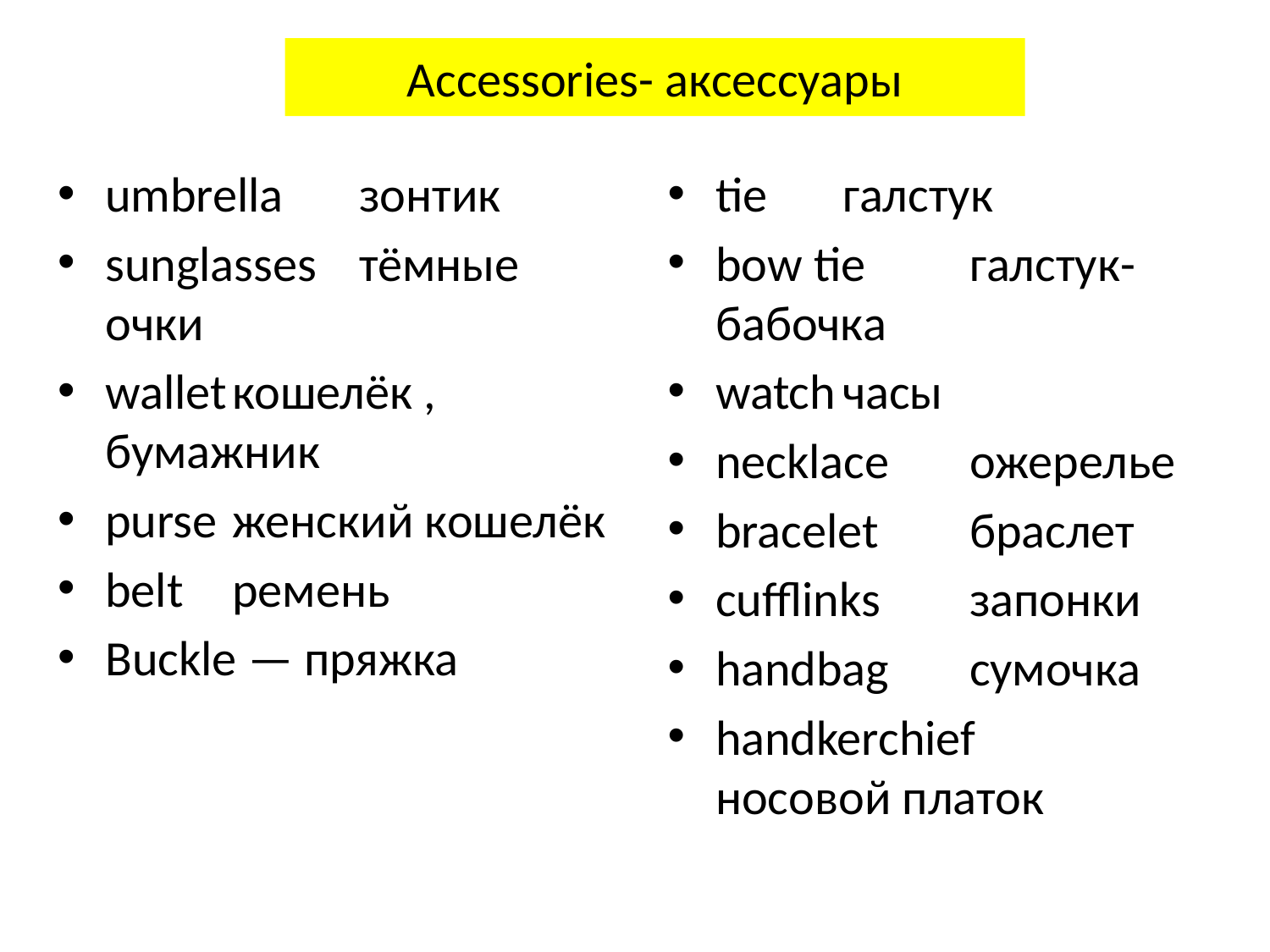

# Accessories- аксессуары
umbrella	зонтик
sunglasses	тёмные очки
wallet	кошелёк , бумажник
purse	женский кошелёк
belt	ремень
Buckle — пряжка

tie	галстук
bow tie	галстук-бабочка
watch	часы
necklace	ожерелье
bracelet	браслет
cufflinks	запонки
handbag	сумочка
handkerchief	носовой платок